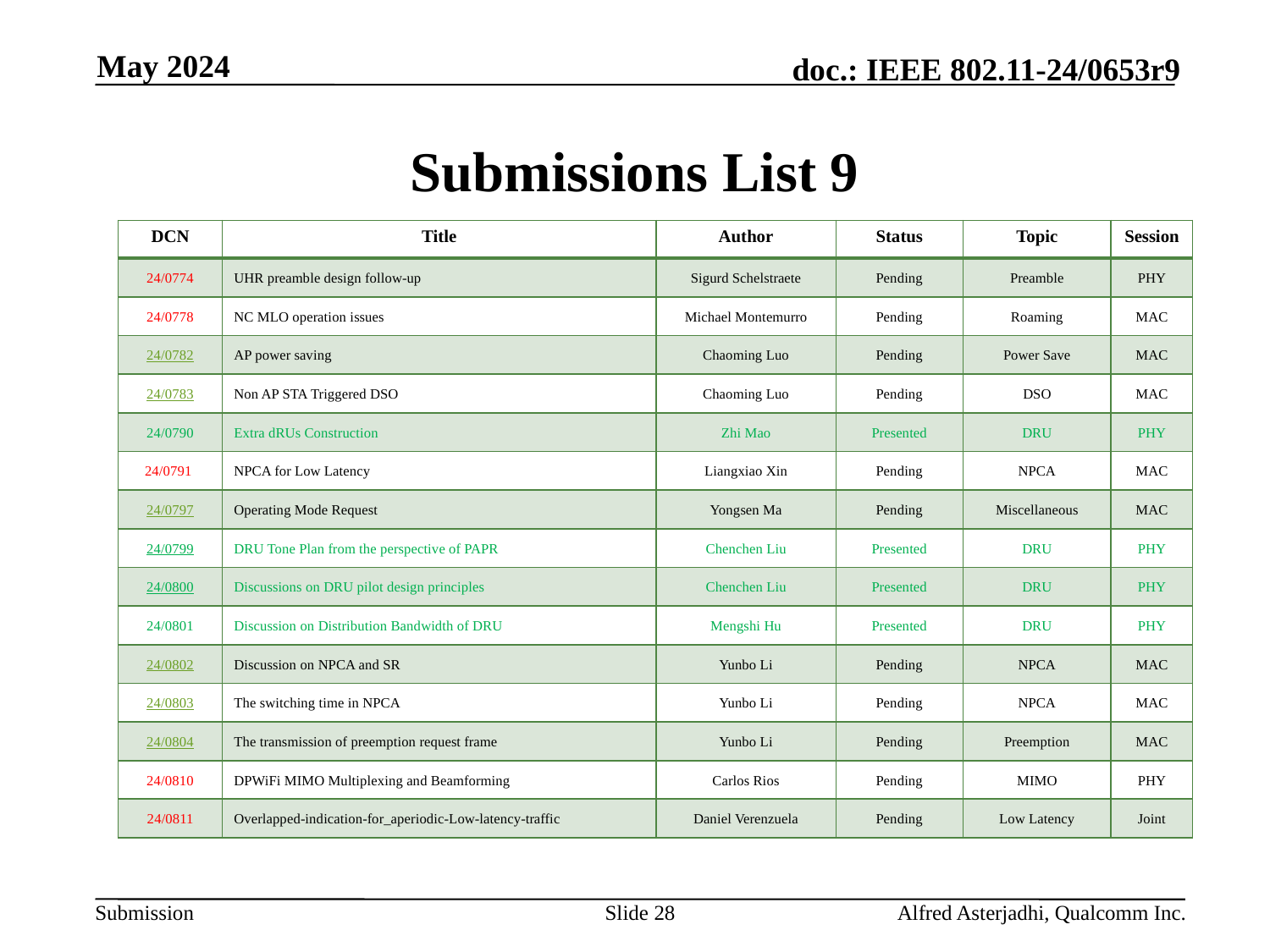

May 2024
# Submissions List 9
| DCN | Title | Author | Status | Topic | Session |
| --- | --- | --- | --- | --- | --- |
| 24/0774 | UHR preamble design follow-up | Sigurd Schelstraete | Pending | Preamble | PHY |
| 24/0778 | NC MLO operation issues | Michael Montemurro | Pending | Roaming | MAC |
| 24/0782 | AP power saving | Chaoming Luo | Pending | Power Save | MAC |
| 24/0783 | Non AP STA Triggered DSO | Chaoming Luo | Pending | DSO | MAC |
| 24/0790 | Extra dRUs Construction | Zhi Mao | Presented | DRU | PHY |
| 24/0791 | NPCA for Low Latency | Liangxiao Xin | Pending | NPCA | MAC |
| 24/0797 | Operating Mode Request | Yongsen Ma | Pending | Miscellaneous | MAC |
| 24/0799 | DRU Tone Plan from the perspective of PAPR | Chenchen Liu | Presented | DRU | PHY |
| 24/0800 | Discussions on DRU pilot design principles | Chenchen Liu | Presented | DRU | PHY |
| 24/0801 | Discussion on Distribution Bandwidth of DRU | Mengshi Hu | Presented | DRU | PHY |
| 24/0802 | Discussion on NPCA and SR | Yunbo Li | Pending | NPCA | MAC |
| 24/0803 | The switching time in NPCA | Yunbo Li | Pending | NPCA | MAC |
| 24/0804 | The transmission of preemption request frame | Yunbo Li | Pending | Preemption | MAC |
| 24/0810 | DPWiFi MIMO Multiplexing and Beamforming | Carlos Rios | Pending | MIMO | PHY |
| 24/0811 | Overlapped-indication-for\_aperiodic-Low-latency-traffic | Daniel Verenzuela | Pending | Low Latency | Joint |
Slide 28
Alfred Asterjadhi, Qualcomm Inc.